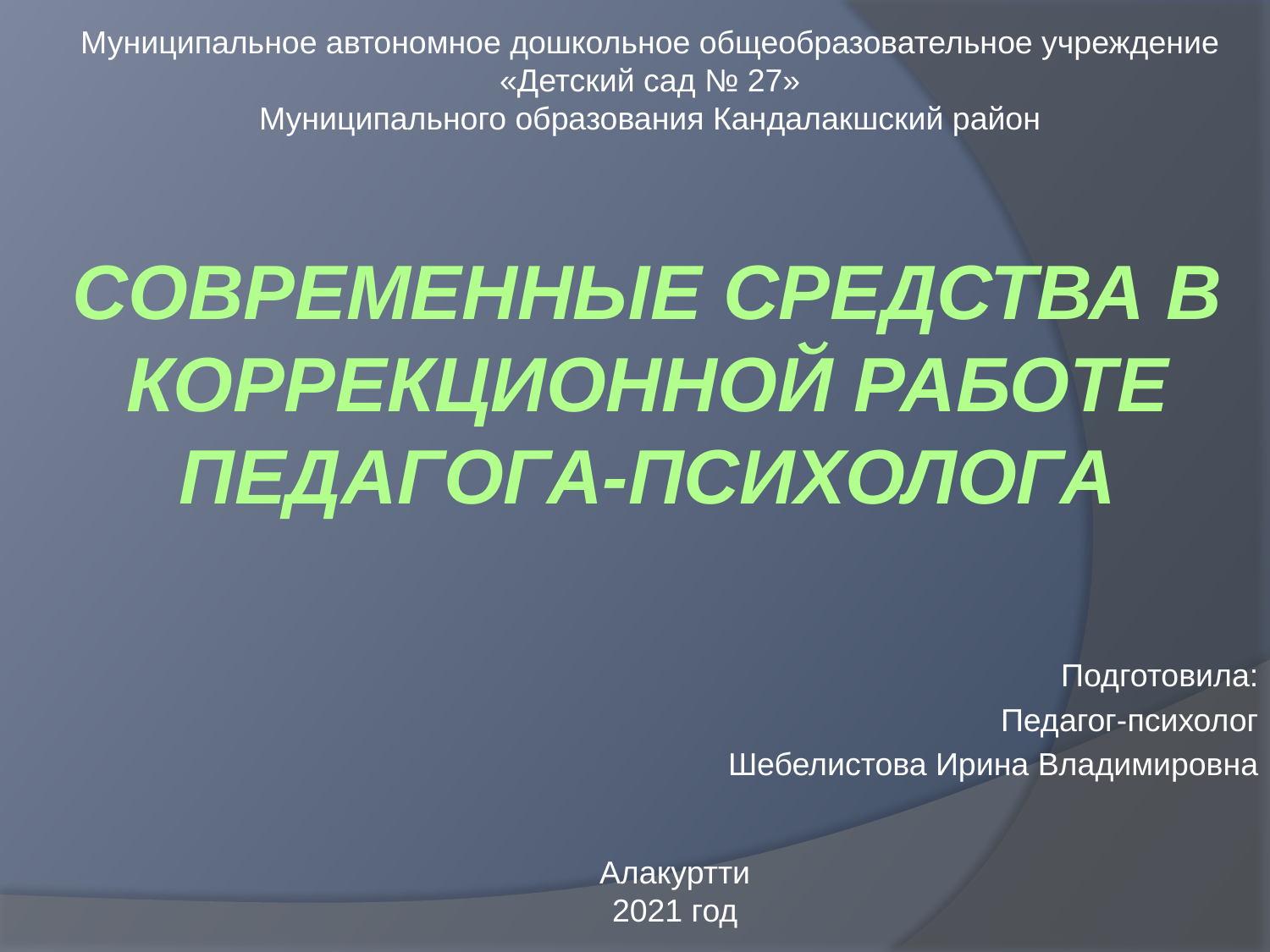

Муниципальное автономное дошкольное общеобразовательное учреждение
«Детский сад № 27»
Муниципального образования Кандалакшский район
# Современные средства в коррекционной работе педагога-психолога
Подготовила:
Педагог-психолог
Шебелистова Ирина Владимировна
Алакуртти
2021 год